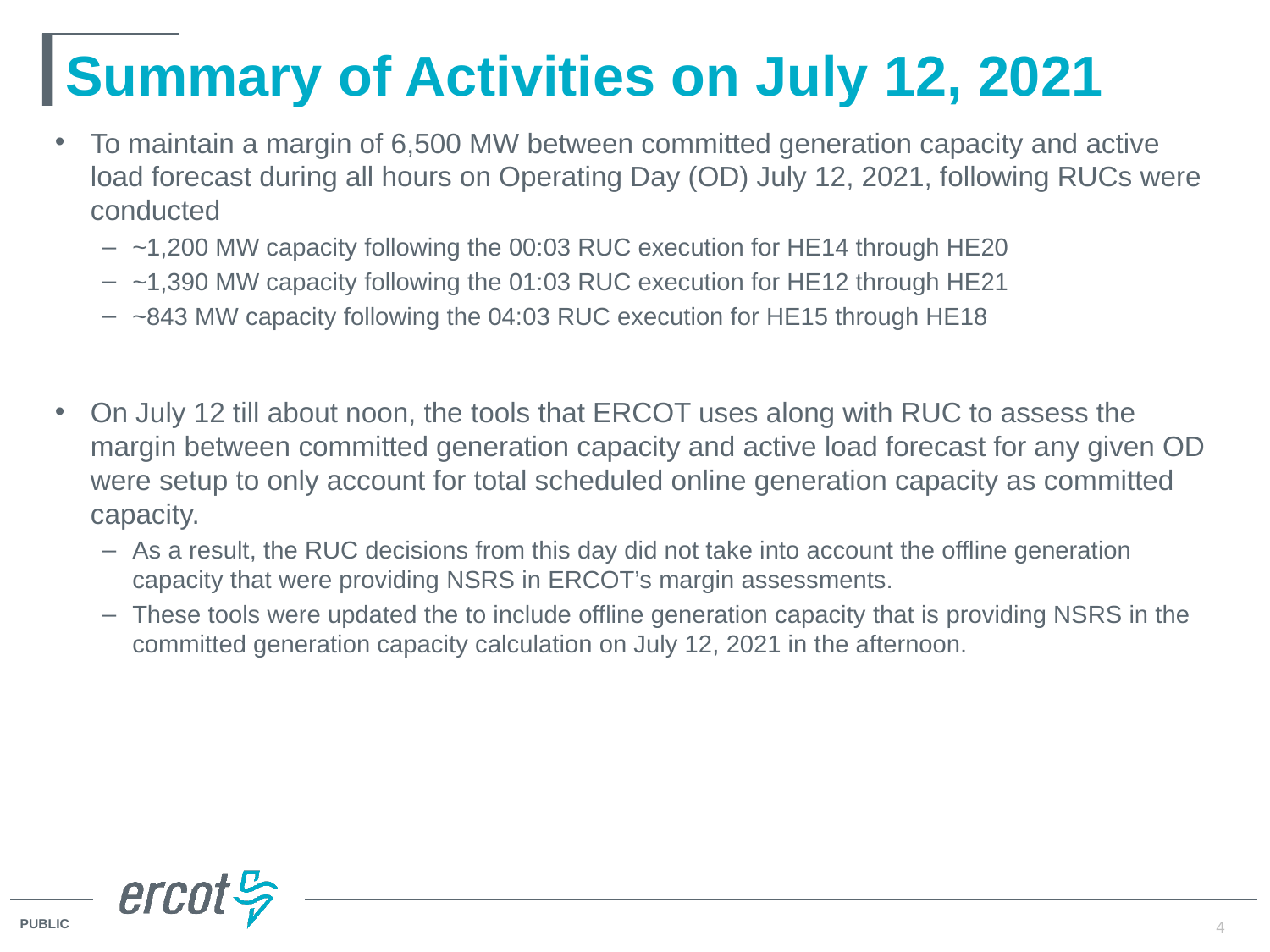

# Summary of Activities on July 12, 2021
To maintain a margin of 6,500 MW between committed generation capacity and active load forecast during all hours on Operating Day (OD) July 12, 2021, following RUCs were conducted
~1,200 MW capacity following the 00:03 RUC execution for HE14 through HE20
~1,390 MW capacity following the 01:03 RUC execution for HE12 through HE21
~843 MW capacity following the 04:03 RUC execution for HE15 through HE18

On July 12 till about noon, the tools that ERCOT uses along with RUC to assess the margin between committed generation capacity and active load forecast for any given OD were setup to only account for total scheduled online generation capacity as committed capacity.
As a result, the RUC decisions from this day did not take into account the offline generation capacity that were providing NSRS in ERCOT’s margin assessments.
These tools were updated the to include offline generation capacity that is providing NSRS in the committed generation capacity calculation on July 12, 2021 in the afternoon.

4